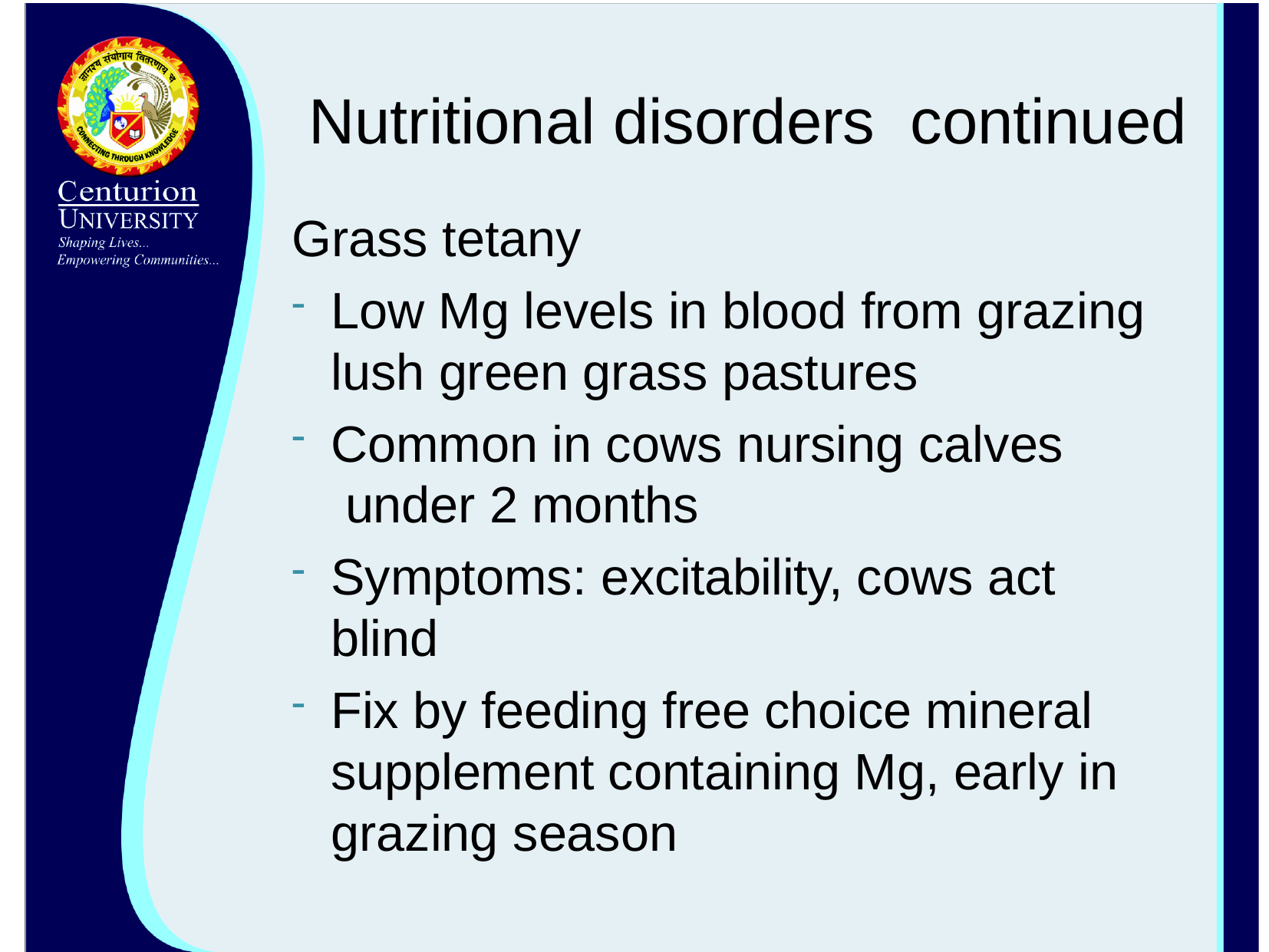

# Nutritional disorders  continued
Grass tetany
Low Mg levels in blood from grazing  lush green grass pastures
Common in cows nursing calves  under 2 months
Symptoms: excitability, cows act blind
Fix by feeding free choice mineral  supplement containing Mg, early in  grazing season